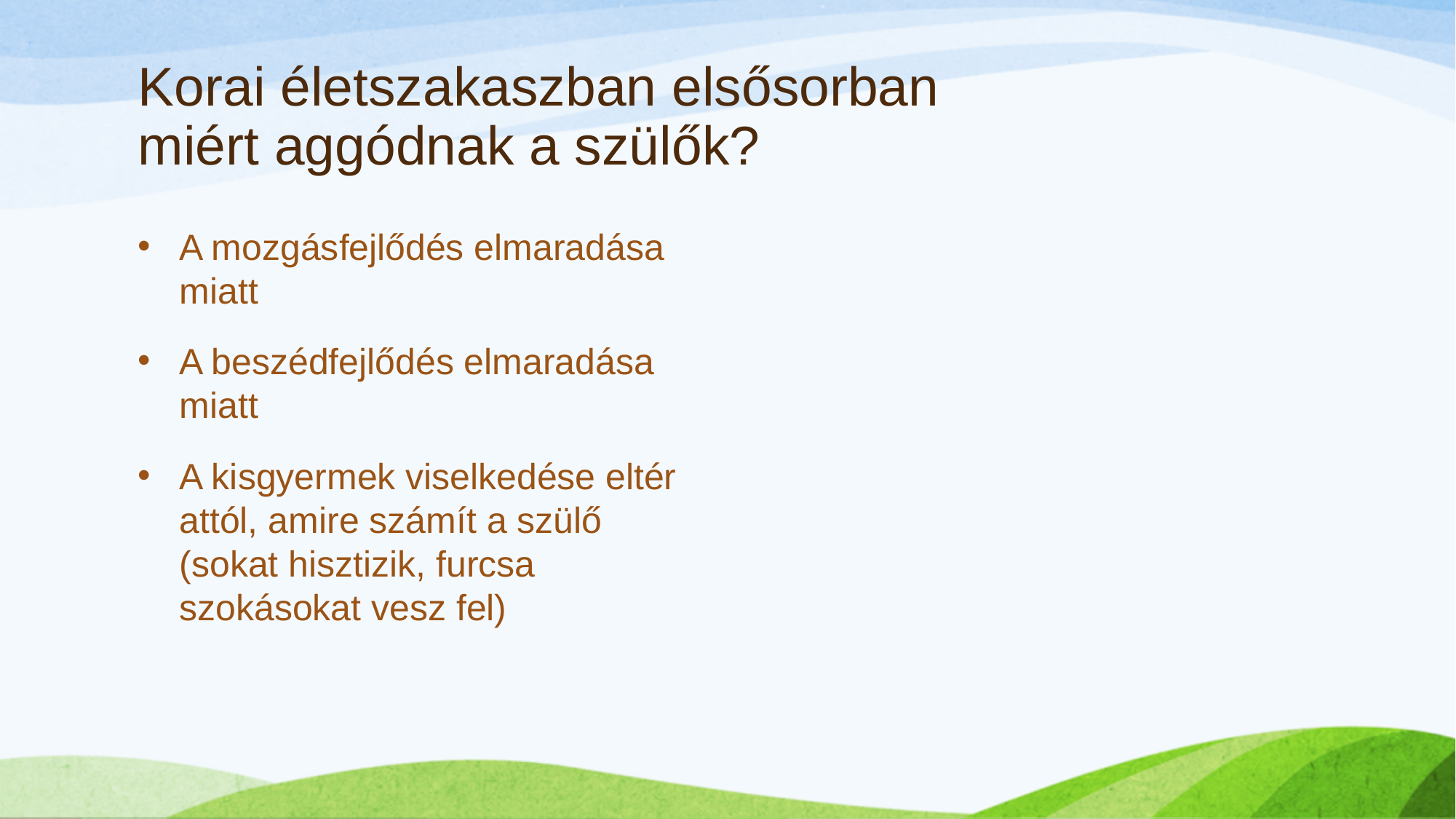

# Korai életszakaszban elsősorban miért aggódnak a szülők?
A mozgásfejlődés elmaradása miatt
A beszédfejlődés elmaradása miatt
A kisgyermek viselkedése eltér attól, amire számít a szülő (sokat hisztizik, furcsa szokásokat vesz fel)